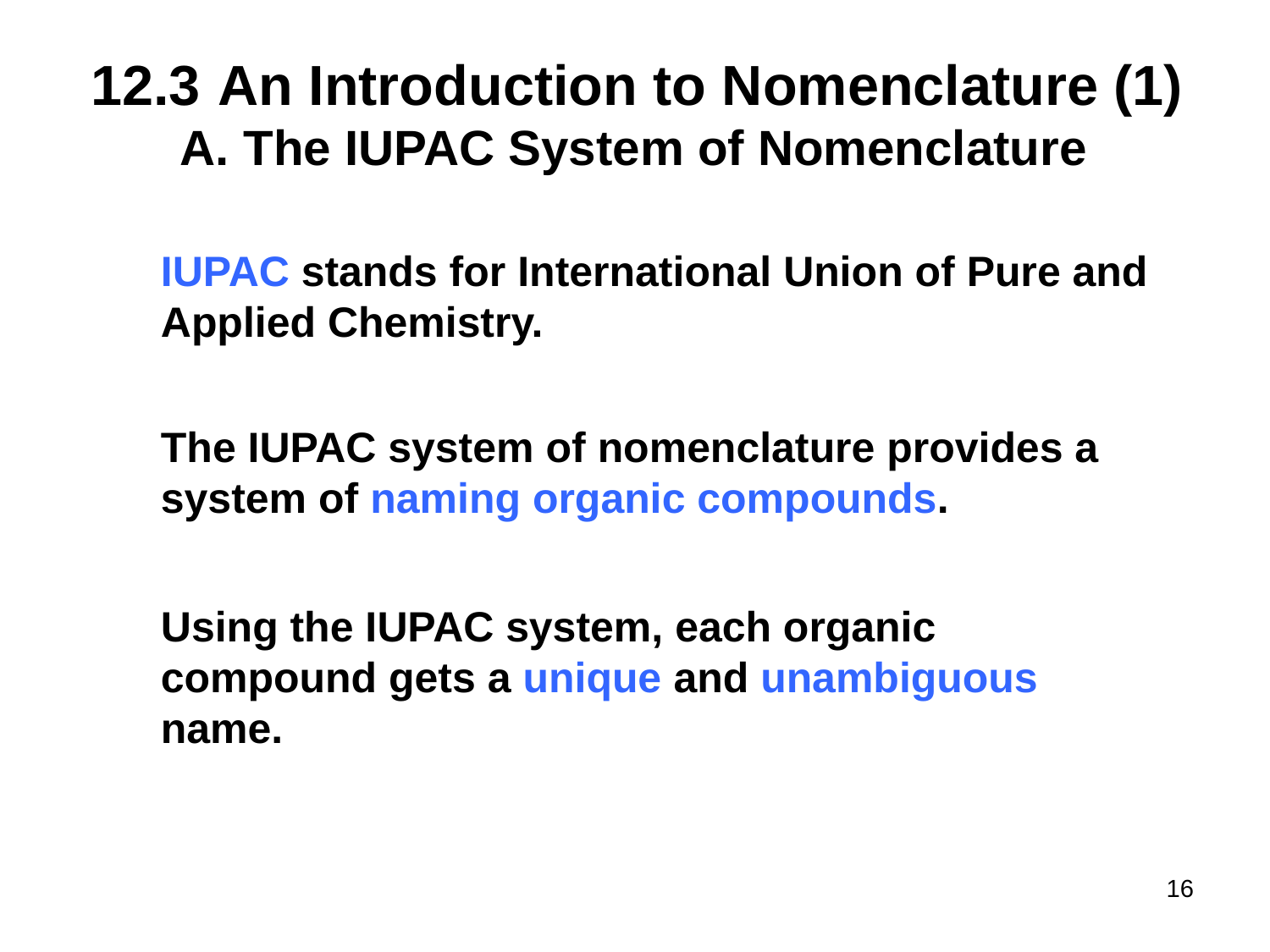

# 12.3	An Introduction to Nomenclature (1)
The IUPAC System of Nomenclature
IUPAC stands for International Union of Pure and Applied Chemistry.
The IUPAC system of nomenclature provides a system of naming organic compounds.
Using the IUPAC system, each organic compound gets a unique and unambiguous name.